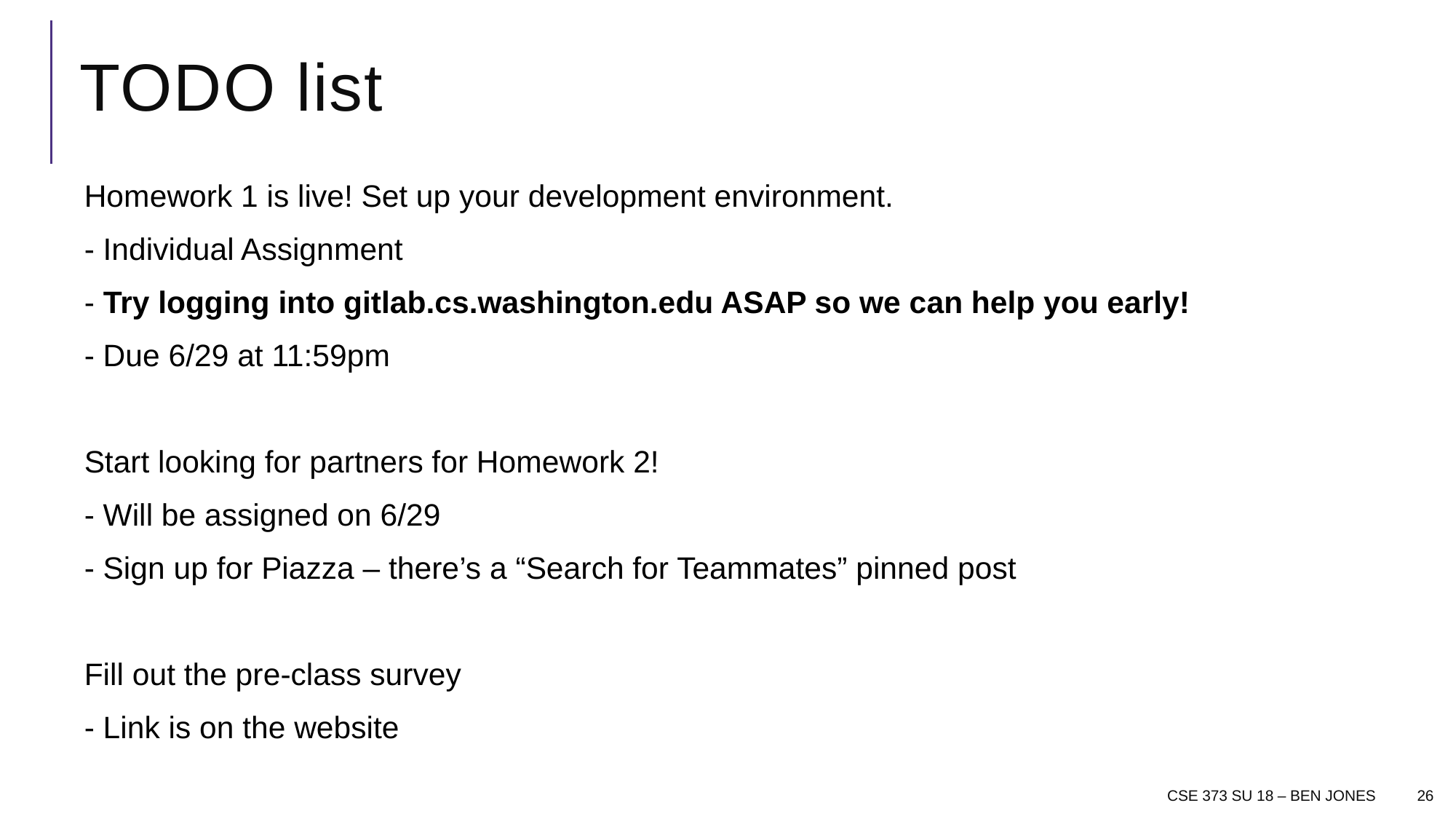

# TODO list
Homework 1 is live! Set up your development environment.
- Individual Assignment
- Try logging into gitlab.cs.washington.edu ASAP so we can help you early!
- Due 6/29 at 11:59pm

Start looking for partners for Homework 2!
- Will be assigned on 6/29
- Sign up for Piazza – there’s a “Search for Teammates” pinned post

Fill out the pre-class survey
- Link is on the website

CSE 373 SU 18 – Ben Jones
26